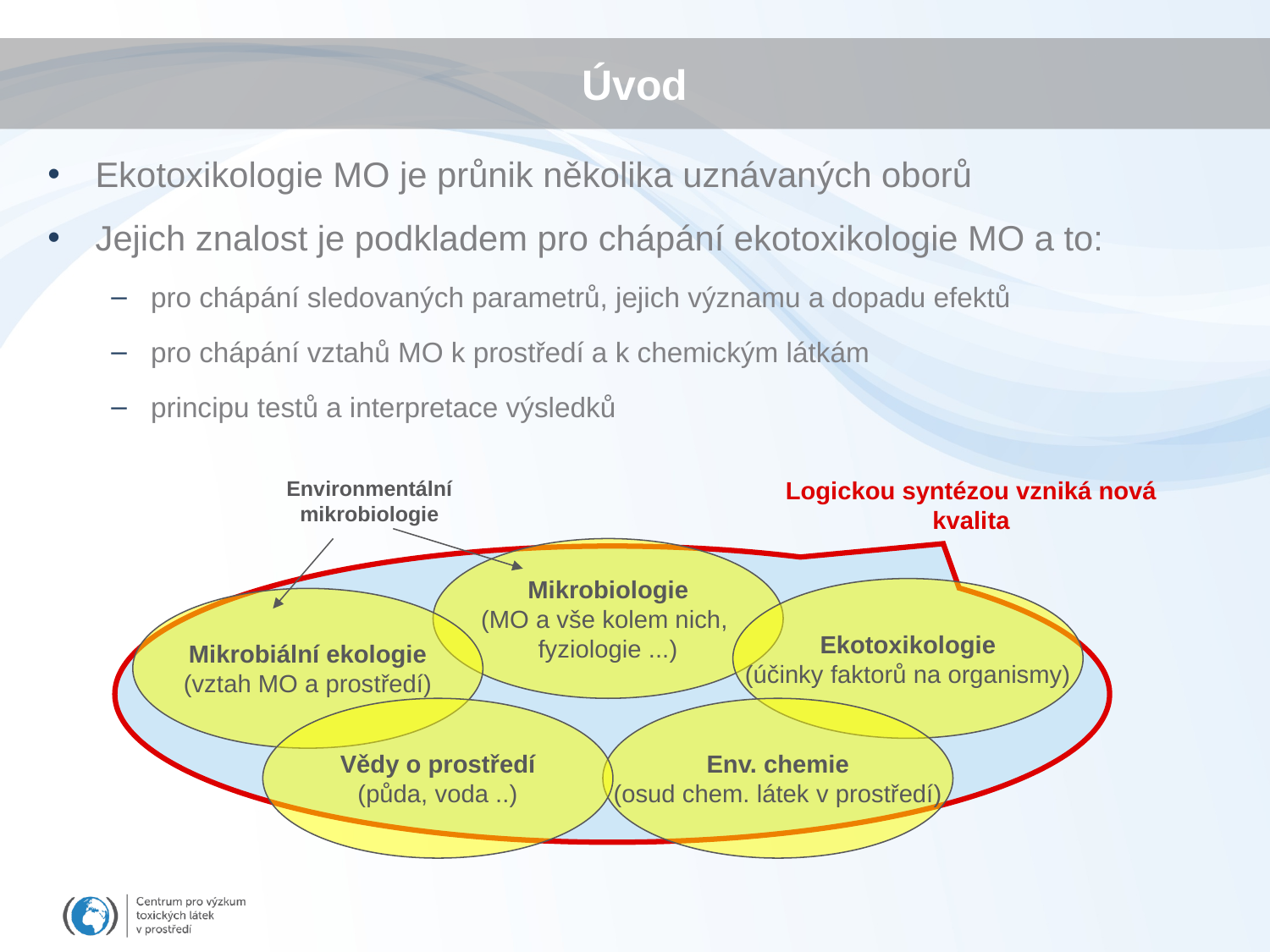

# Úvod
Ekotoxikologie MO je průnik několika uznávaných oborů
Jejich znalost je podkladem pro chápání ekotoxikologie MO a to:
pro chápání sledovaných parametrů, jejich významu a dopadu efektů
pro chápání vztahů MO k prostředí a k chemickým látkám
principu testů a interpretace výsledků

Environmentální mikrobiologie
Logickou syntézou vzniká nová kvalita

Mikrobiologie
(MO a vše kolem nich,
fyziologie ...)

Ekotoxikologie
(účinky faktorů na organismy)
Mikrobiální ekologie
(vztah MO a prostředí)
Vědy o prostředí
(půda, voda ..)
Env. chemie
(osud chem. látek v prostředí)